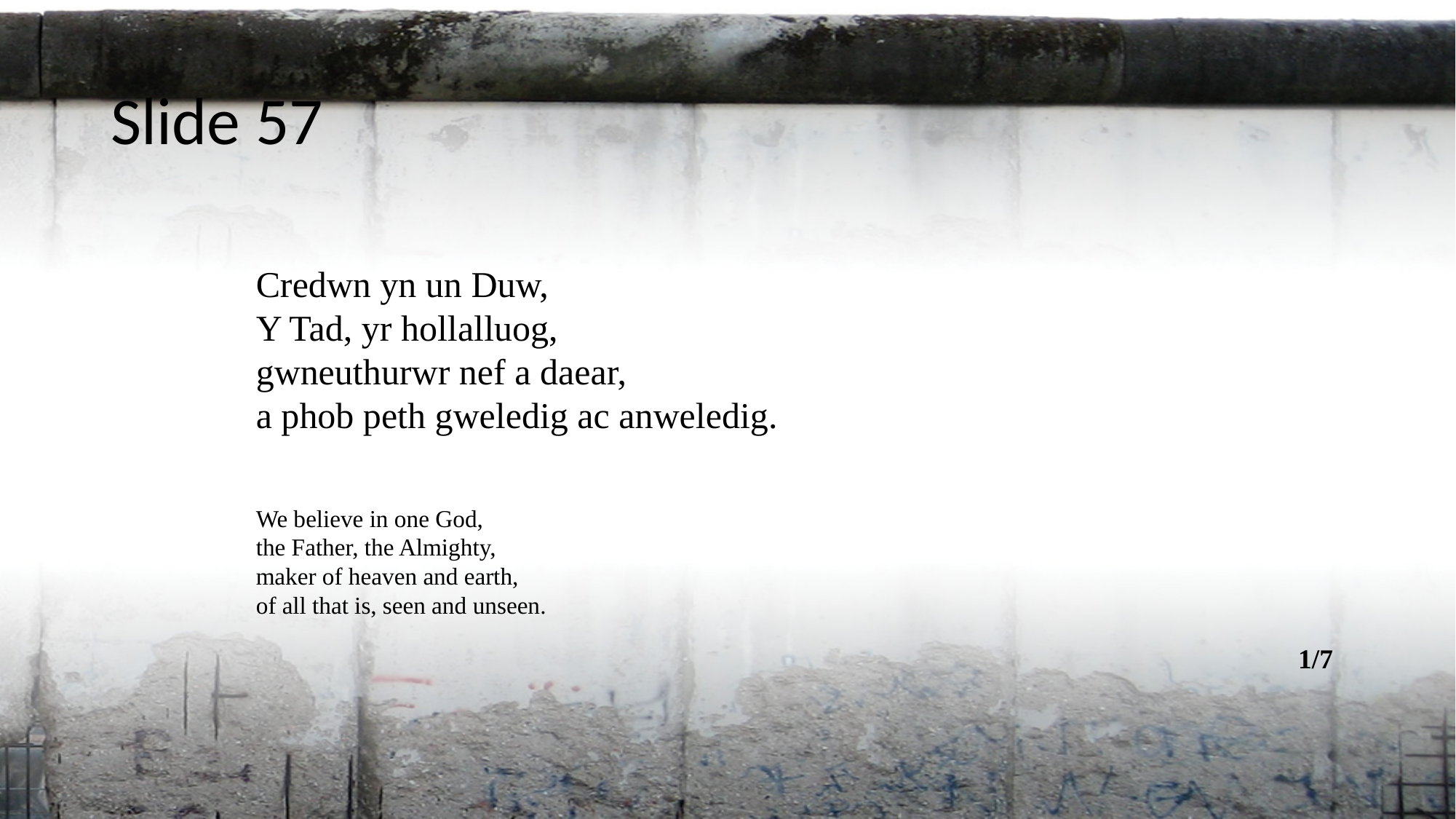

Slide 57

Credwn yn un Duw,
Y Tad, yr hollalluog,
gwneuthurwr nef a daear,
a phob peth gweledig ac anweledig.

We believe in one God,
the Father, the Almighty,
maker of heaven and earth,
of all that is, seen and unseen.
1/7